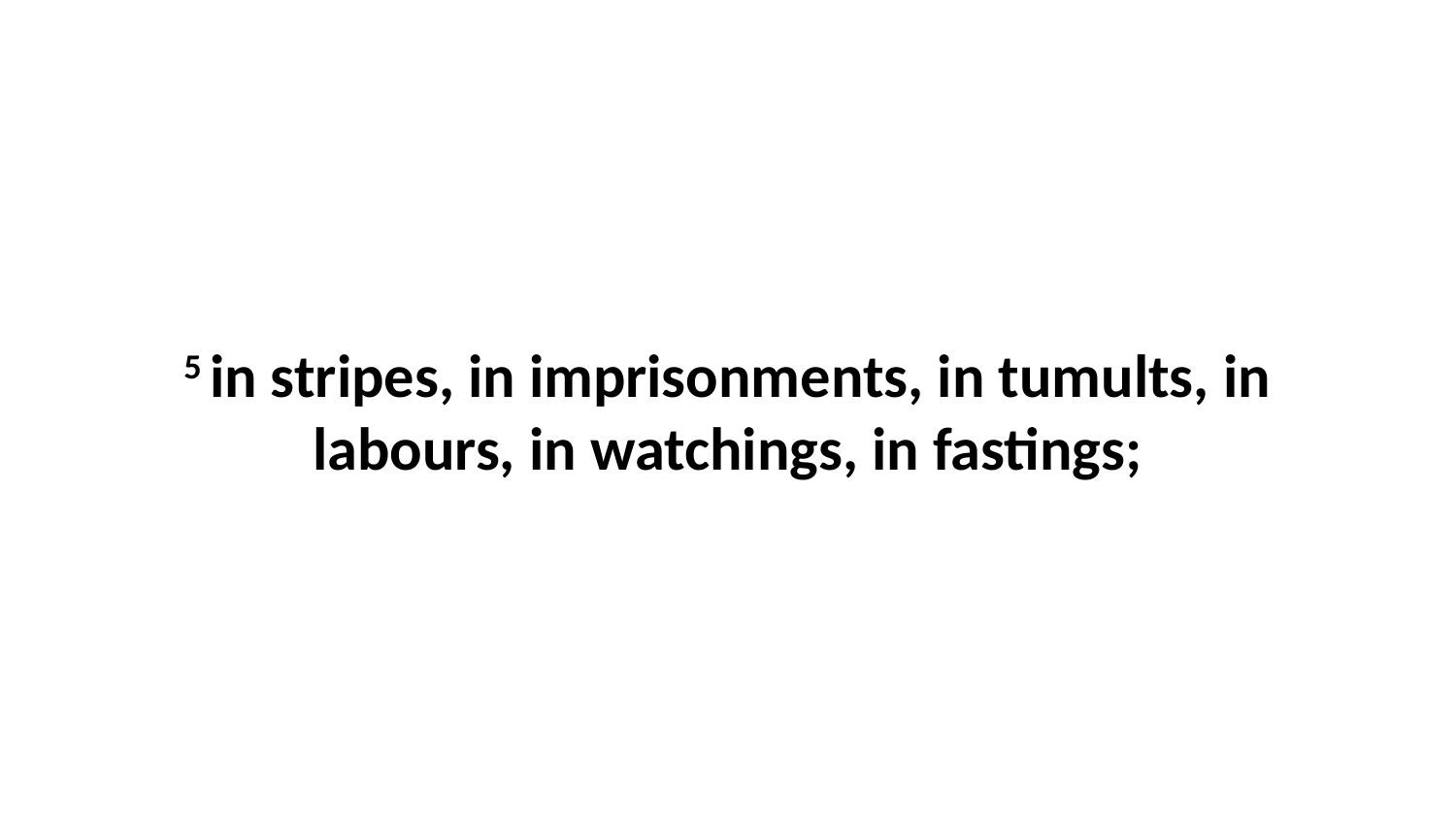

5 in stripes, in imprisonments, in tumults, in labours, in watchings, in fastings;